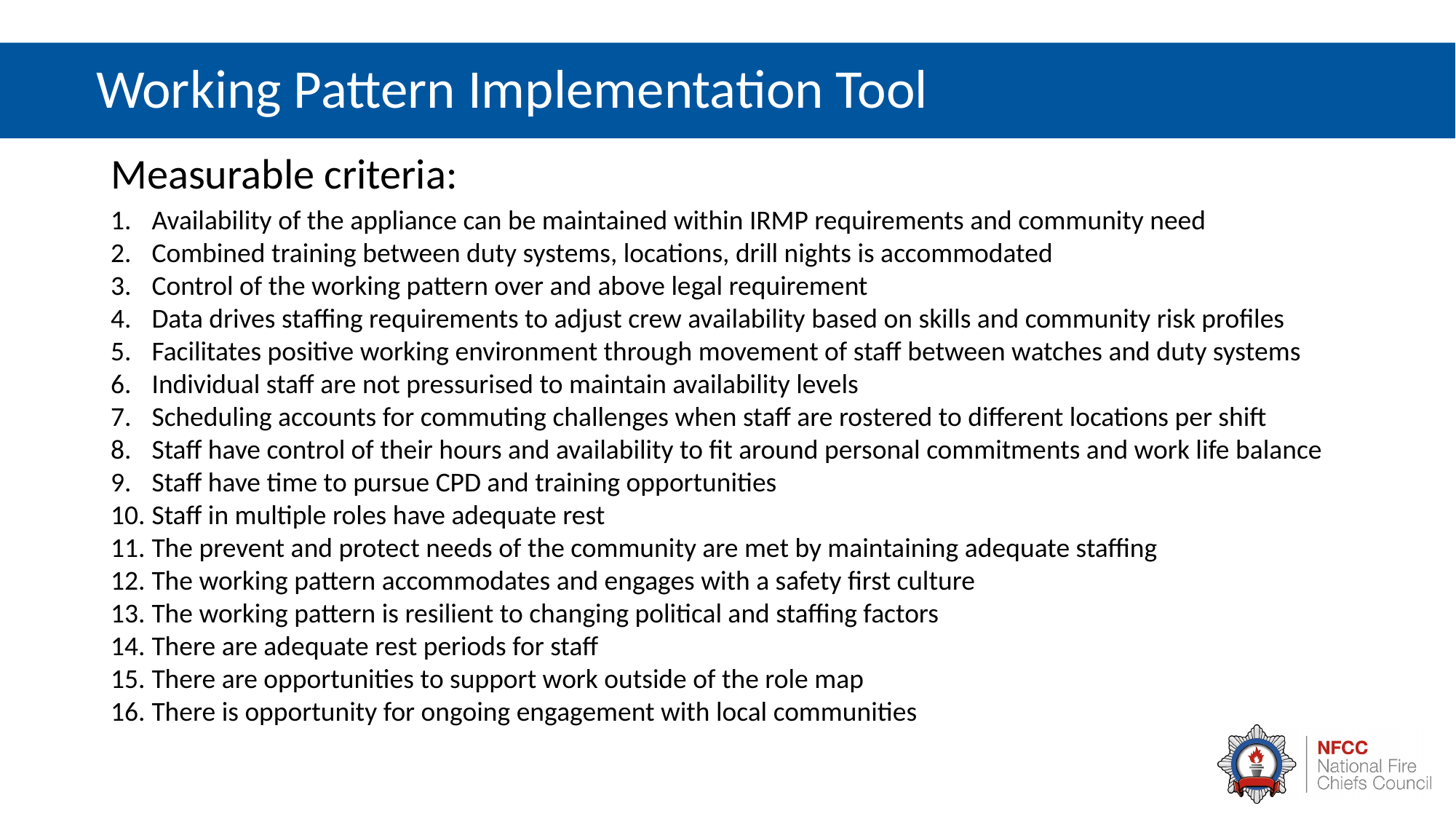

# Working Pattern Implementation Tool
Measurable criteria:

Availability of the appliance can be maintained within IRMP requirements and community need
Combined training between duty systems, locations, drill nights is accommodated
Control of the working pattern over and above legal requirement
Data drives staffing requirements to adjust crew availability based on skills and community risk profiles
Facilitates positive working environment through movement of staff between watches and duty systems
Individual staff are not pressurised to maintain availability levels
Scheduling accounts for commuting challenges when staff are rostered to different locations per shift
Staff have control of their hours and availability to fit around personal commitments and work life balance
Staff have time to pursue CPD and training opportunities
Staff in multiple roles have adequate rest
The prevent and protect needs of the community are met by maintaining adequate staffing
The working pattern accommodates and engages with a safety first culture
The working pattern is resilient to changing political and staffing factors
There are adequate rest periods for staff
There are opportunities to support work outside of the role map
There is opportunity for ongoing engagement with local communities